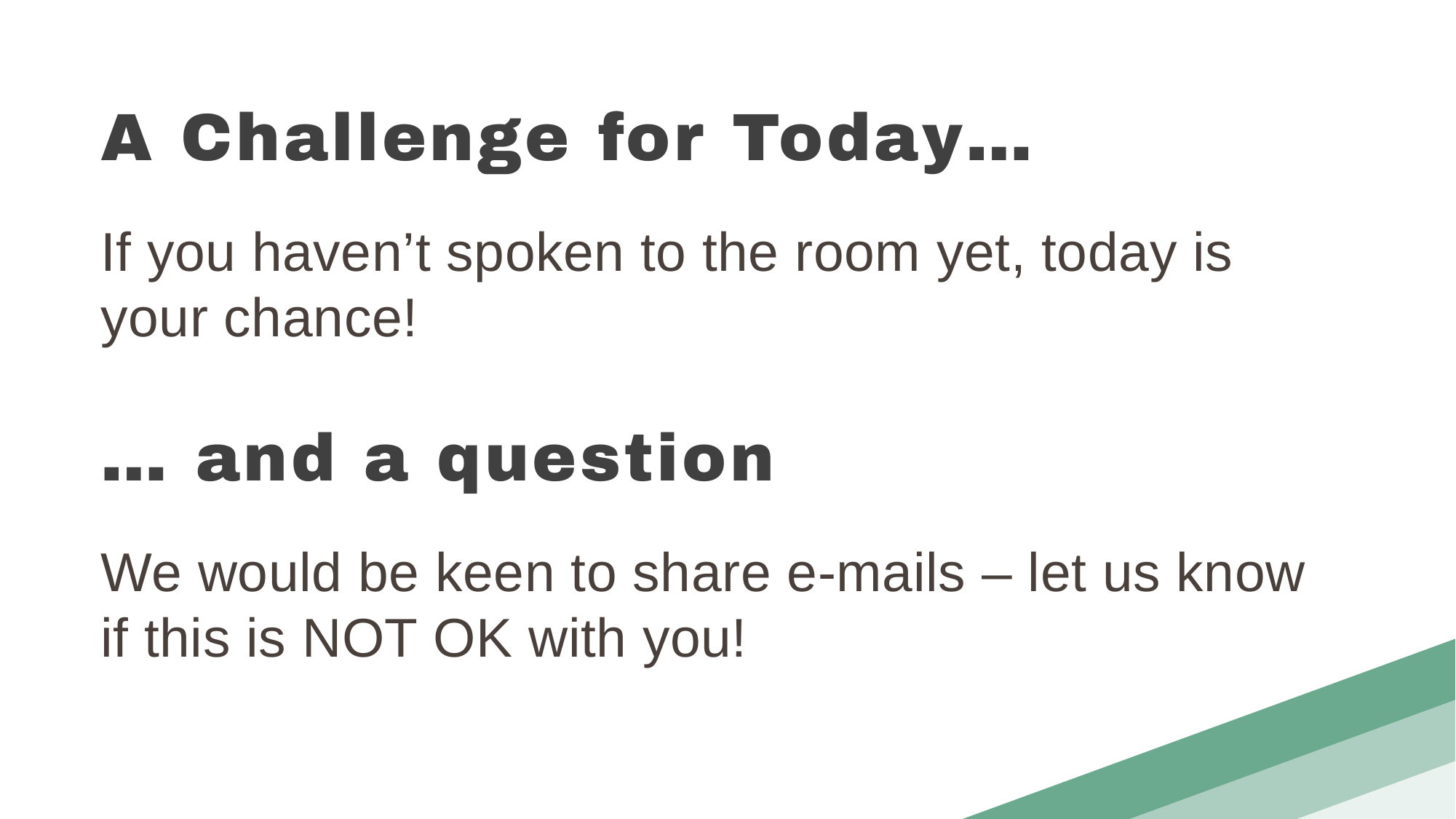

A Challenge for Today…
If you haven’t spoken to the room yet, today is your chance!
… and a question

We would be keen to share e-mails – let us know if this is NOT OK with you!